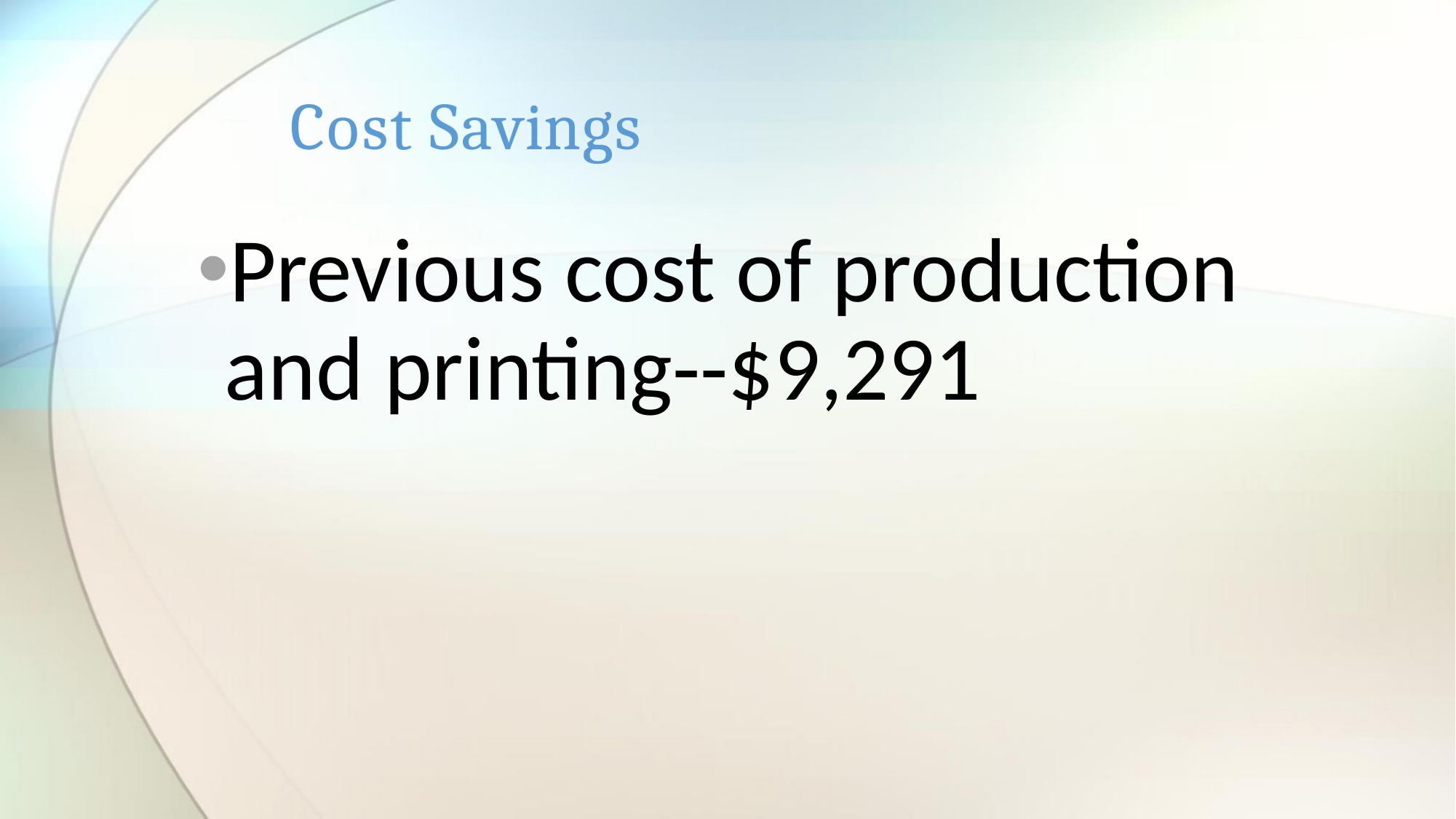

# Cost Savings
Previous cost of production and printing--$9,291